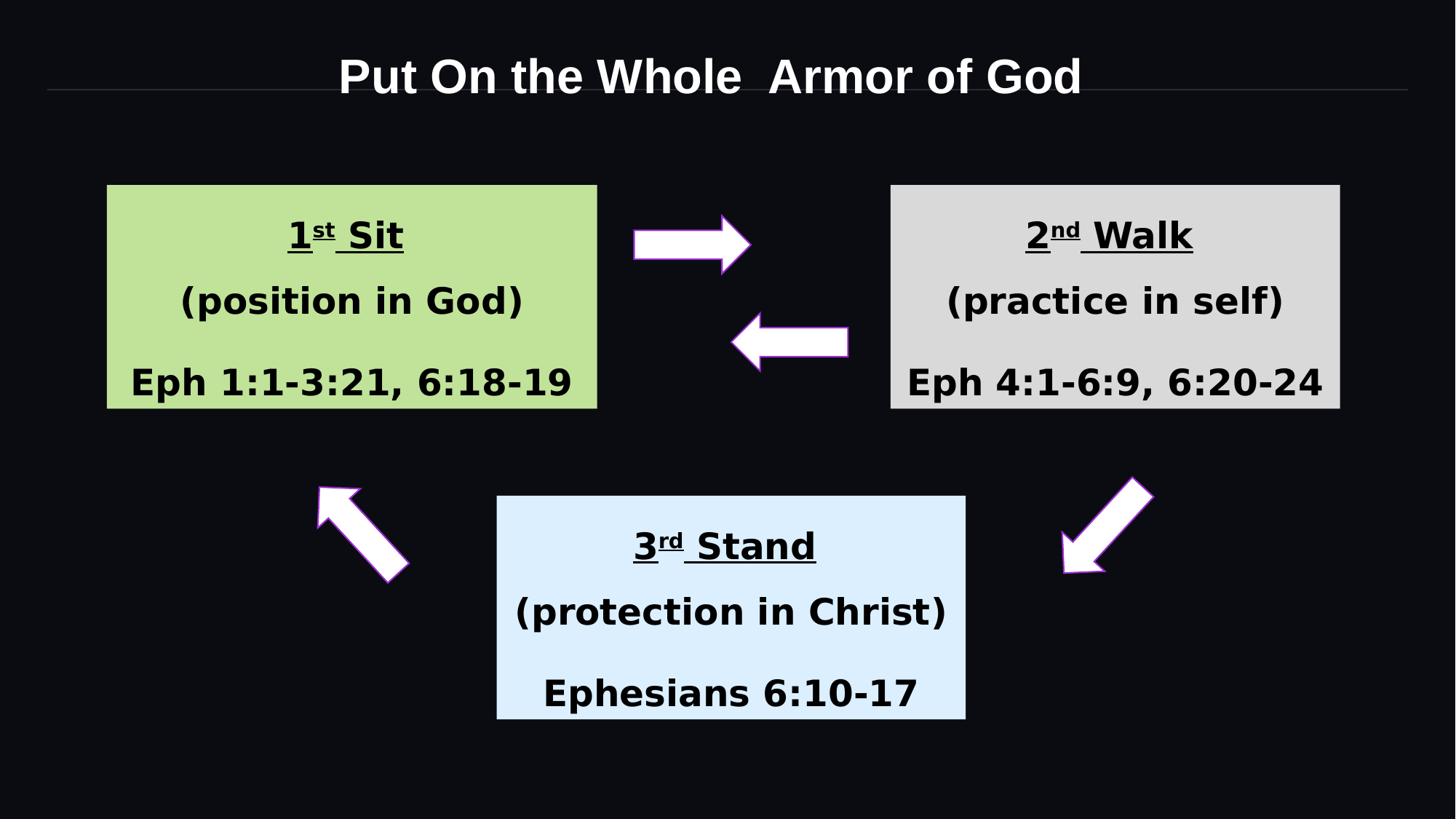

Put On the Whole  Armor of God
1st Sit
(position in God)

Eph 1:1-3:21, 6:18-19
2nd Walk
(practice in self)

Eph 4:1-6:9, 6:20-24

3rd Stand
(protection in Christ)

 Ephesians 6:10-17